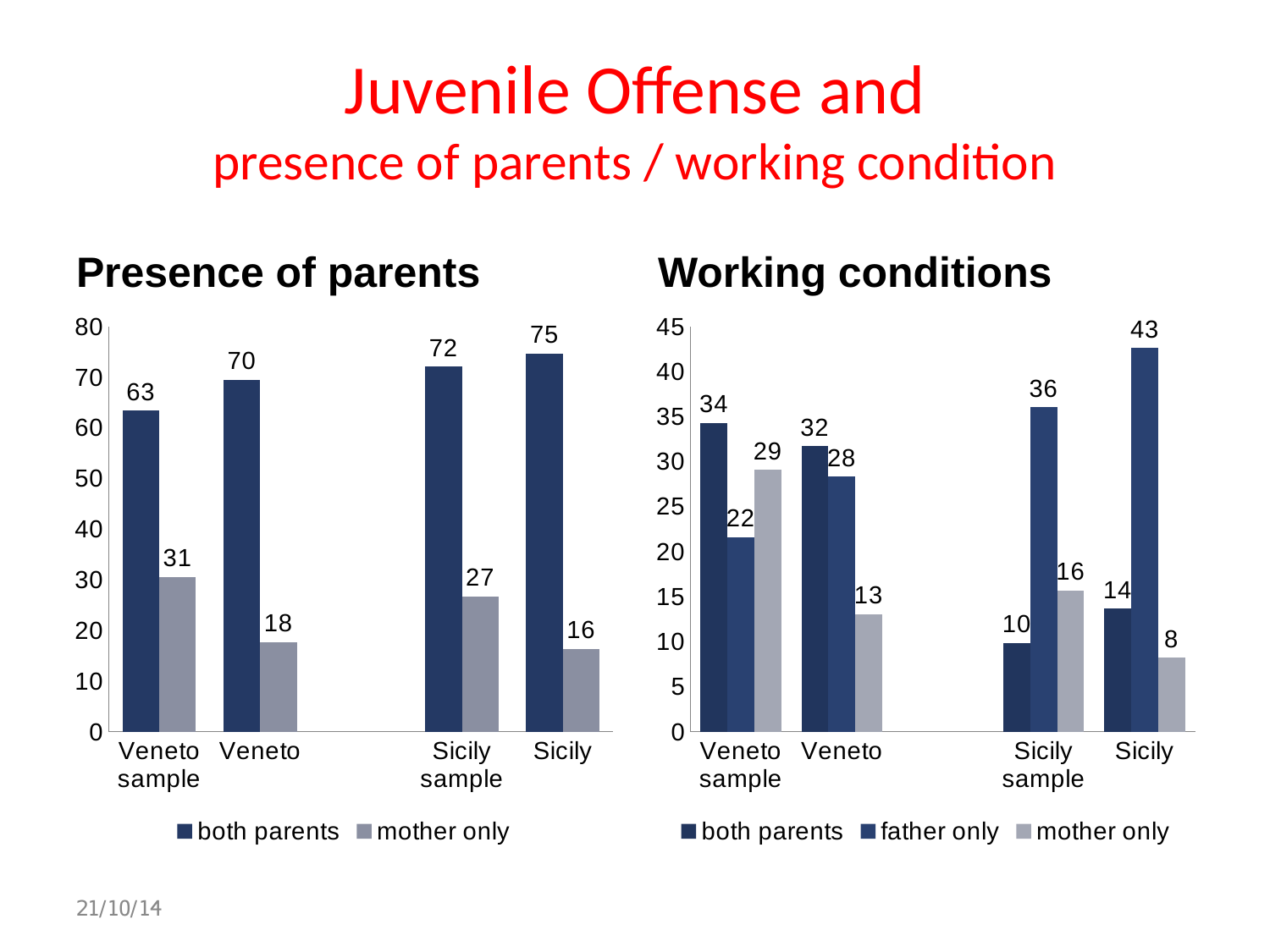

# Juvenile Offense and presence of parents / working condition
Presence of parents
Working conditions

### Chart

| Category | both parents | mother only |
|---|---|---|
| Veneto sample | 63.43 | 30.6 |
| Veneto | 69.53 | 17.73 |
|  | None | None |
| Sicily sample | 72.09 | 26.74 |
| Sicily | 74.73 | 16.39 |

### Chart

| Category | both parents | father only | mother only |
|---|---|---|---|
| Veneto sample | 34.33 | 21.64 | 29.1 |
| Veneto | 31.74 | 28.35 | 13.03 |
|  | None | None | None |
| Sicily sample | 9.88 | 36.05 | 15.7 |
| Sicily | 13.66 | 42.62 | 8.2 |
21/10/14